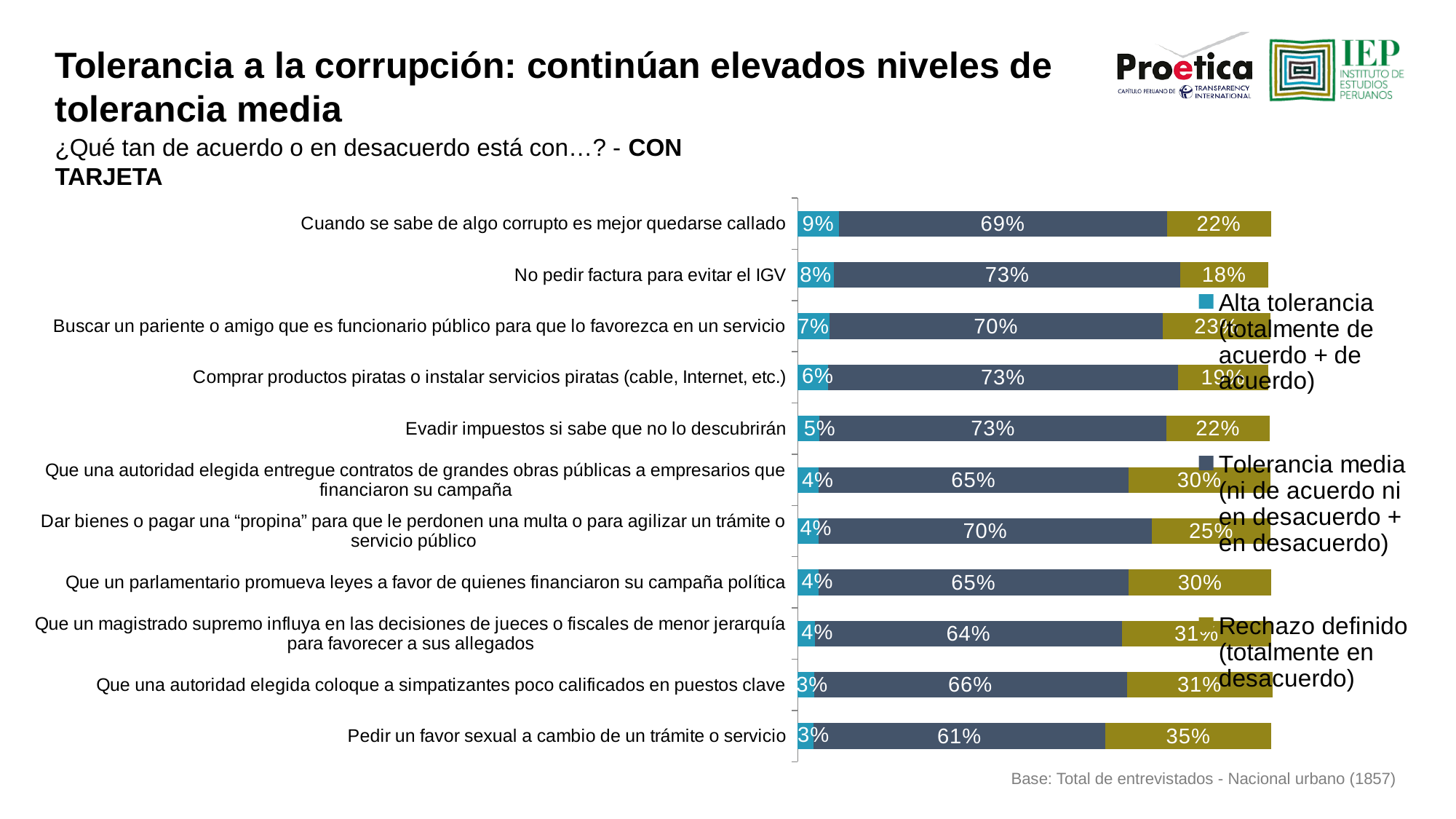

Tolerancia a la corrupción: continúan elevados niveles de tolerancia media
¿Qué tan de acuerdo o en desacuerdo está con…? - CON TARJETA

### Chart

| Category | Alta tolerancia (totalmente de acuerdo + de acuerdo) | Tolerancia media (ni de acuerdo ni en desacuerdo + en desacuerdo) | Rechazo definido (totalmente en desacuerdo) |
|---|---|---|---|
| Pedir un favor sexual a cambio de un trámite o servicio | 0.033 | 0.612 | 0.348 |
| Que una autoridad elegida coloque a simpatizantes poco calificados en puestos clave | 0.034 | 0.6559999999999999 | 0.305 |
| Que un magistrado supremo influya en las decisiones de jueces o fiscales de menor jerarquía para favorecer a sus allegados | 0.036000000000000004 | 0.644 | 0.313 |
| Que un parlamentario promueva leyes a favor de quienes financiaron su campaña política | 0.043 | 0.6509999999999999 | 0.299 |
| Dar bienes o pagar una “propina” para que le perdonen una multa o para agilizar un trámite o servicio público | 0.043 | 0.7 | 0.248 |
| Que una autoridad elegida entregue contratos de grandes obras públicas a empresarios que financiaron su campaña | 0.044000000000000004 | 0.649 | 0.298 |
| Evadir impuestos si sabe que no lo descubrirán | 0.046 | 0.727 | 0.21600000000000003 |
| Comprar productos piratas o instalar servicios piratas (cable, Internet, etc.) | 0.064 | 0.733 | 0.19 |
| Buscar un pariente o amigo que es funcionario público para que lo favorezca en un servicio | 0.066 | 0.6990000000000001 | 0.226 |
| No pedir factura para evitar el IGV | 0.076 | 0.726 | 0.184 |
| Cuando se sabe de algo corrupto es mejor quedarse callado | 0.086 | 0.688 | 0.218 |